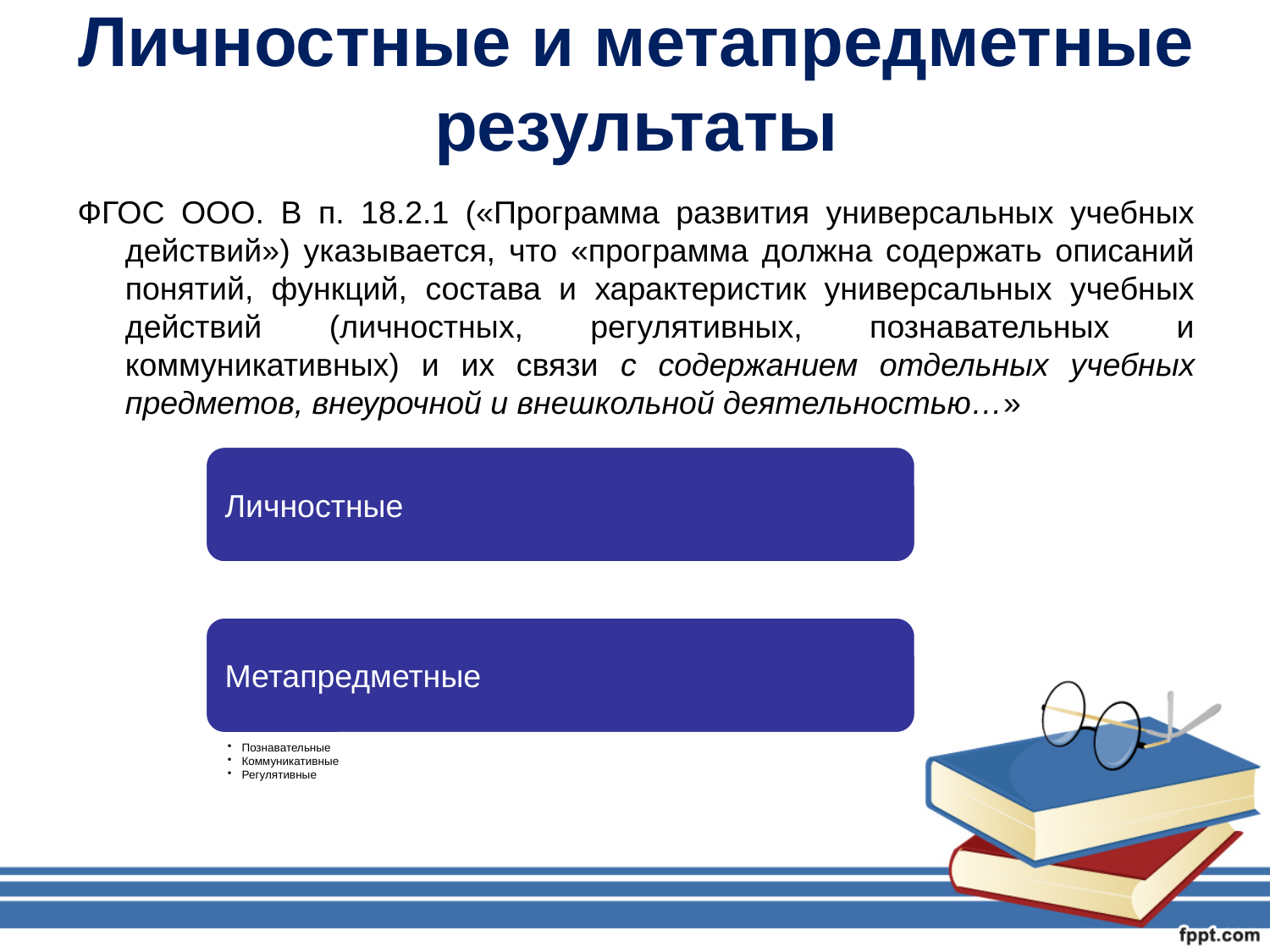

# Личностные и метапредметные результаты
ФГОС ООО. В п. 18.2.1 («Программа развития универсальных учебных действий») указывается, что «программа должна содержать описаний понятий, функций, состава и характеристик универсальных учебных действий (личностных, регулятивных, познавательных и коммуникативных) и их связи с содержанием отдельных учебных предметов, внеурочной и внешкольной деятельностью…»
Личностные
Метапредметные
Познавательные
Коммуникативные
Регулятивные